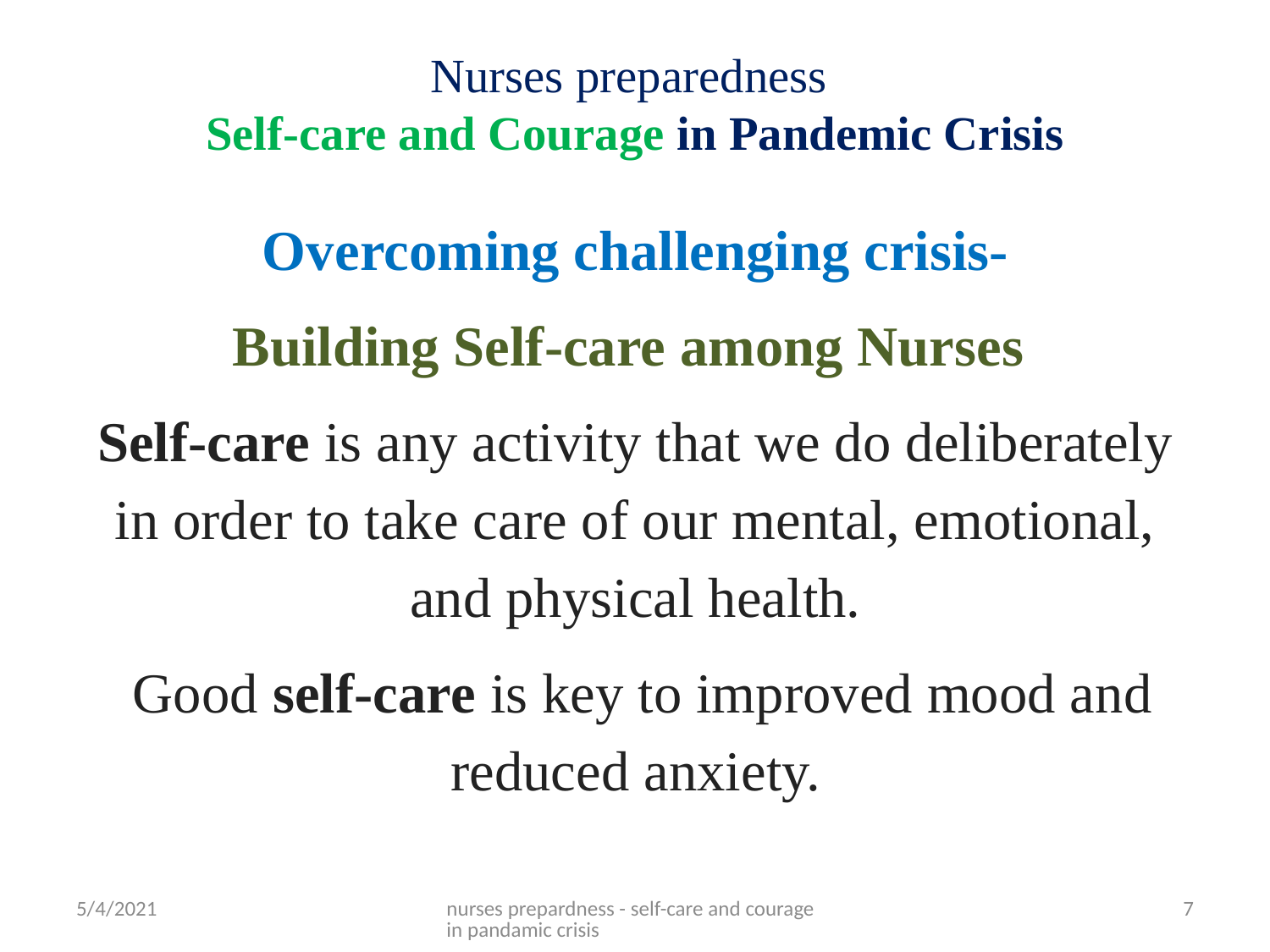

# Nurses preparedness Self-care and Courage in Pandemic Crisis
Overcoming challenging crisis-
Building Self-care among Nurses
Self-care is any activity that we do deliberately in order to take care of our mental, emotional, and physical health.
 Good self-care is key to improved mood and reduced anxiety.

5/4/2021
nurses prepardness - self-care and courage in pandamic crisis
7